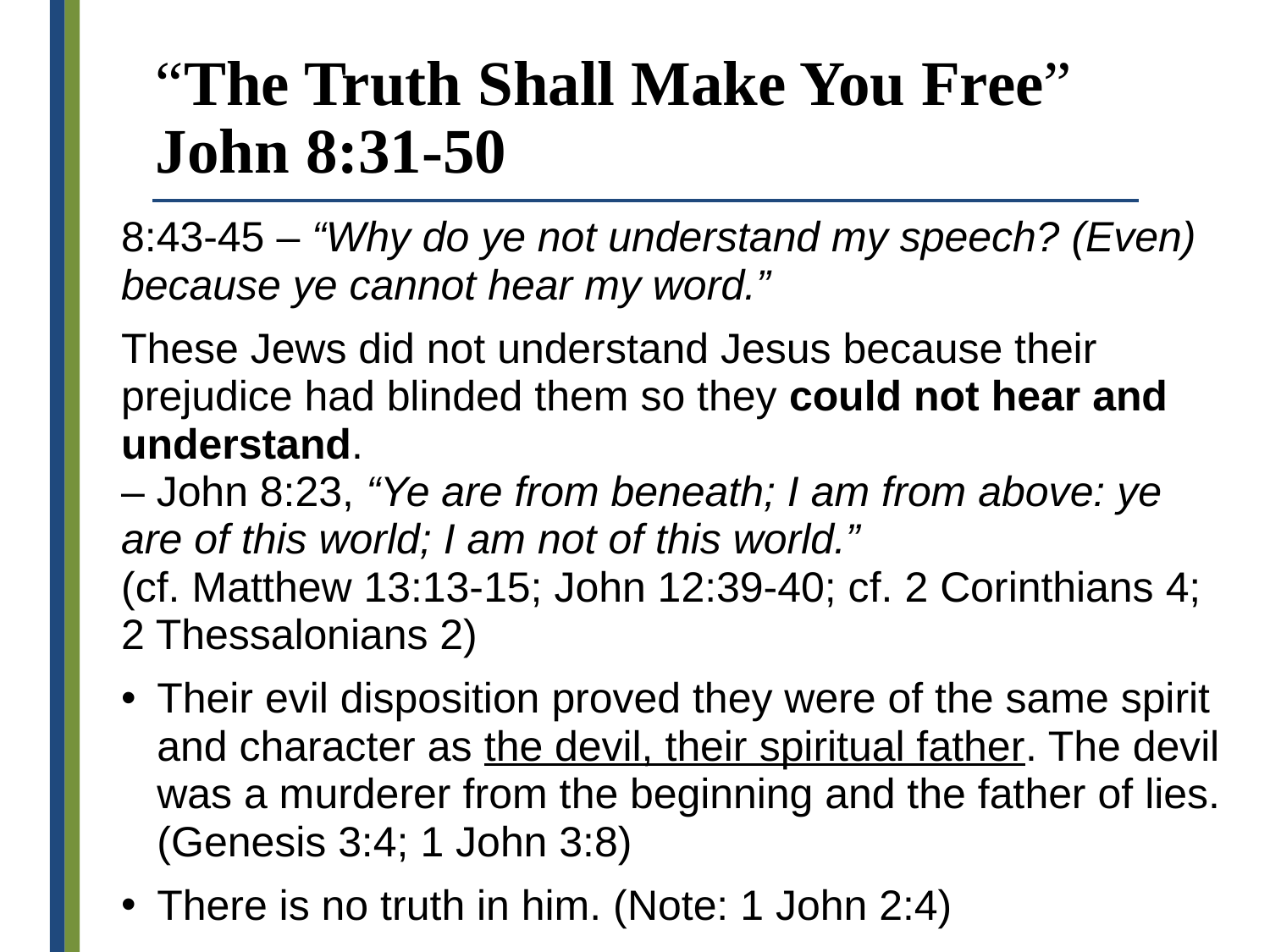

# “The Truth Shall Make You Free” John 8:31-50
8:43-45 – “Why do ye not understand my speech? (Even) because ye cannot hear my word.”
These Jews did not understand Jesus because their prejudice had blinded them so they could not hear and understand.
– John 8:23, “Ye are from beneath; I am from above: ye are of this world; I am not of this world.”
(cf. Matthew 13:13-15; John 12:39-40; cf. 2 Corinthians 4;
2 Thessalonians 2)
Their evil disposition proved they were of the same spirit and character as the devil, their spiritual father. The devil was a murderer from the beginning and the father of lies. (Genesis 3:4; 1 John 3:8)
There is no truth in him. (Note: 1 John 2:4)